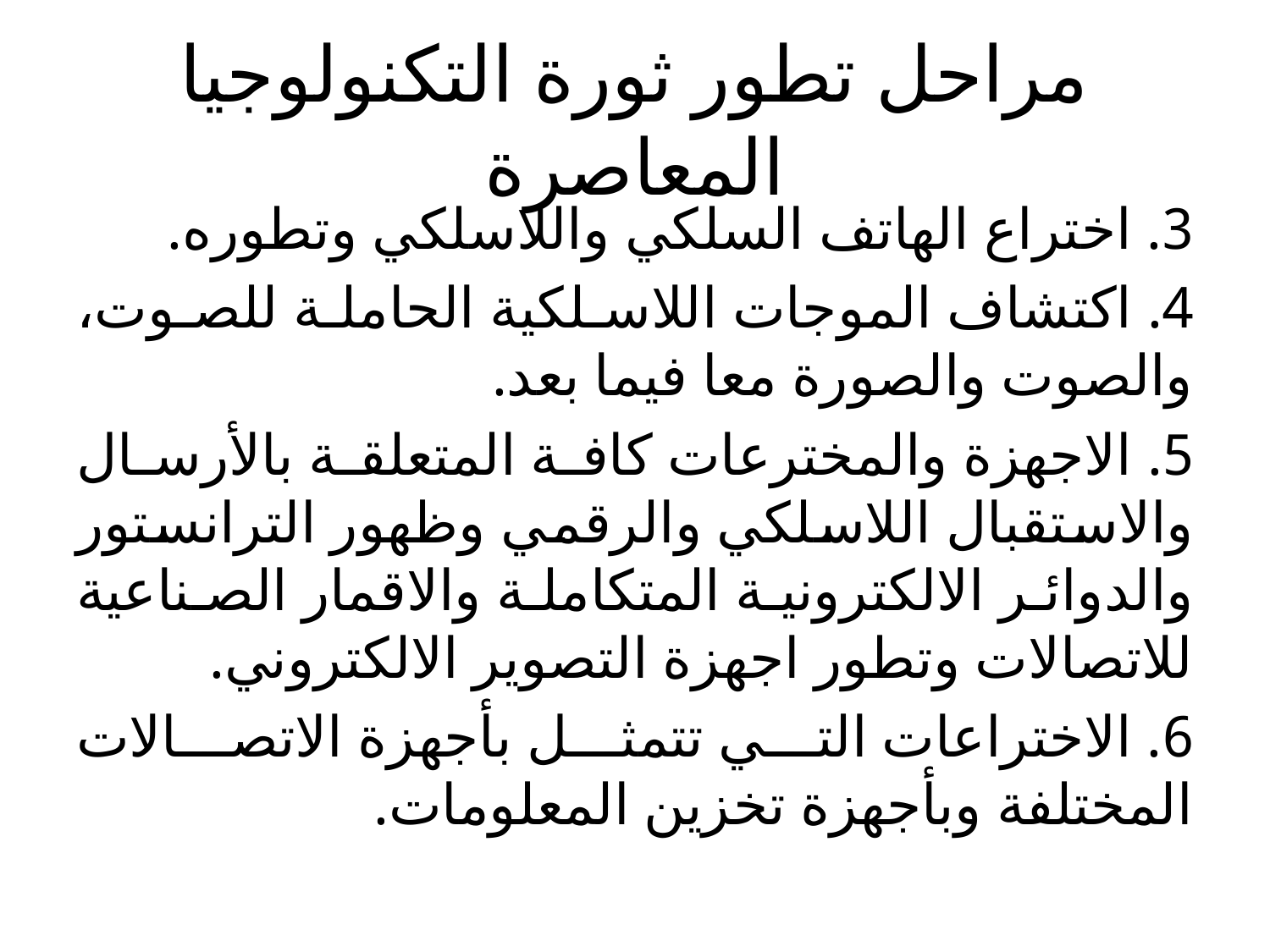

# مراحل تطور ثورة التكنولوجيا المعاصرة
3. اختراع الهاتف السلكي واللاسلكي وتطوره.
4. اكتشاف الموجات اللاسلكية الحاملة للصوت، والصوت والصورة معا فيما بعد.
5. الاجهزة والمخترعات كافة المتعلقة بالأرسال والاستقبال اللاسلكي والرقمي وظهور الترانستور والدوائر الالكترونية المتكاملة والاقمار الصناعية للاتصالات وتطور اجهزة التصوير الالكتروني.
6. الاختراعات التي تتمثل بأجهزة الاتصالات المختلفة وبأجهزة تخزين المعلومات.